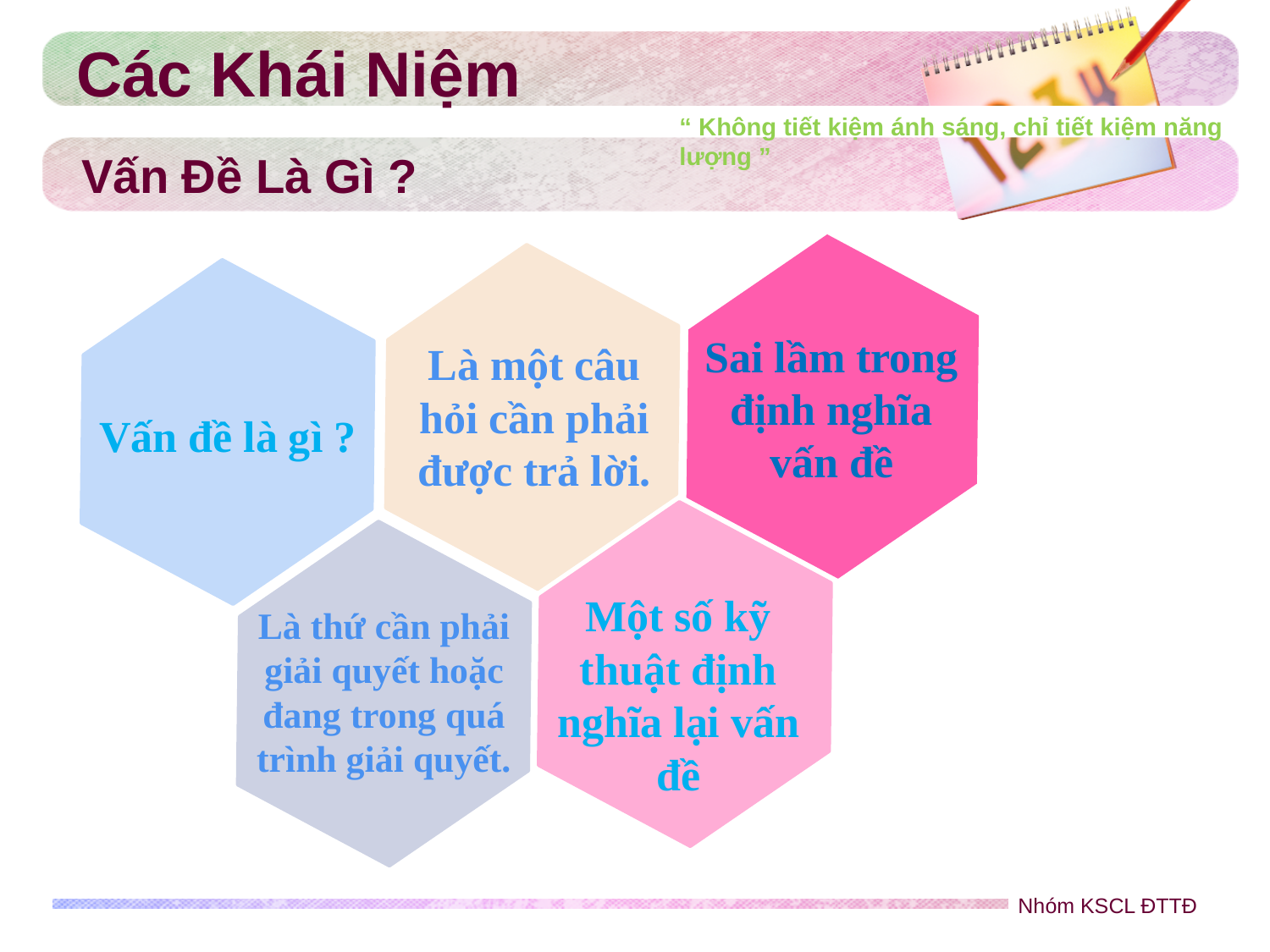

Các Khái Niệm
“ Không tiết kiệm ánh sáng, chỉ tiết kiệm năng lượng ”
# Vấn Đề Là Gì ?

Sai lầm trong định nghĩa vấn đề
Là một câu hỏi cần phải được trả lời.
Vấn đề là gì ?

Một số kỹ thuật định nghĩa lại vấn đề
Là thứ cần phải giải quyết hoặc đang trong quá trình giải quyết.
Nhóm KSCL ĐTTĐ